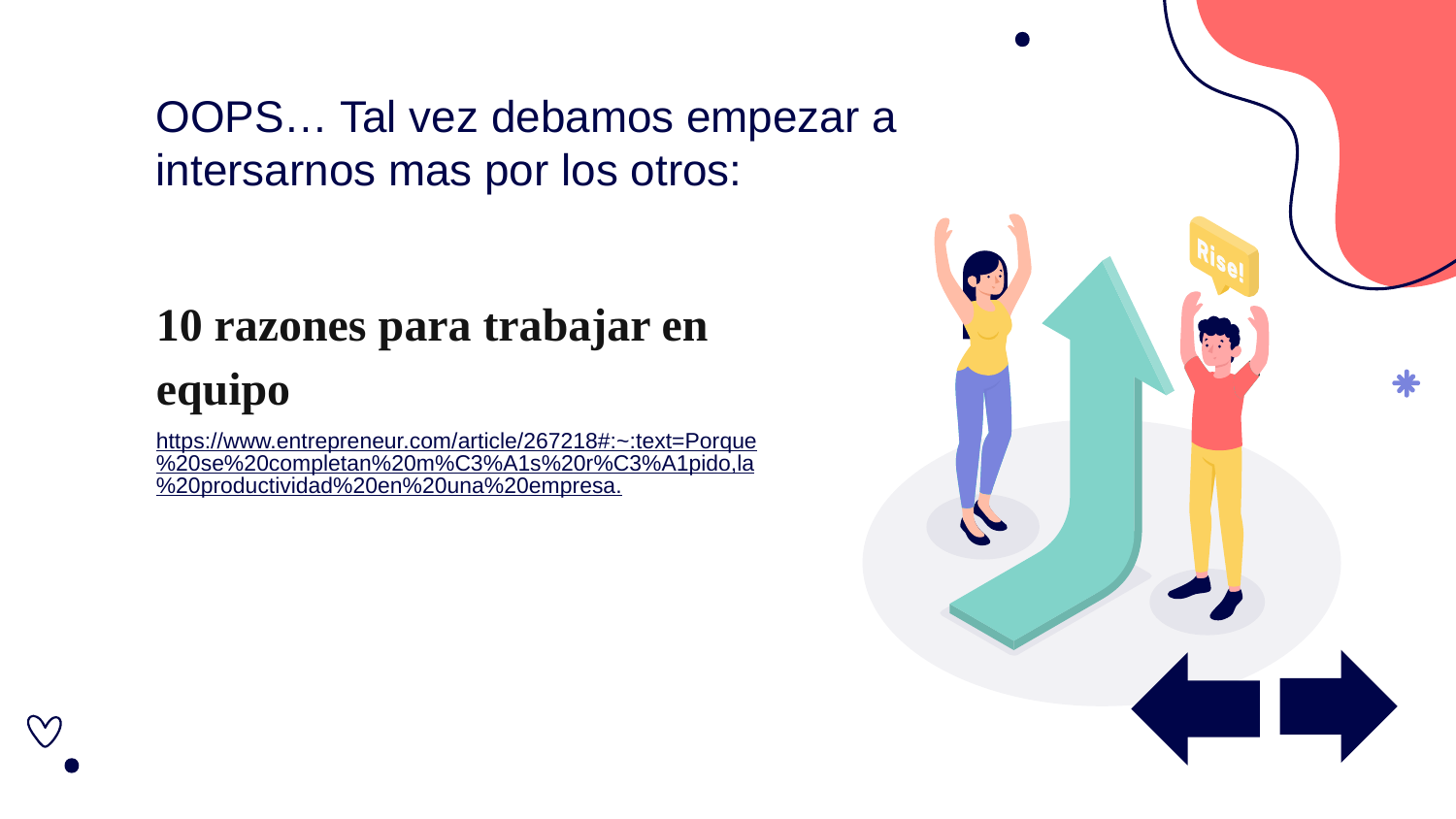

# OOPS… Tal vez debamos empezar a intersarnos mas por los otros:

10 razones para trabajar en equipo
https://www.entrepreneur.com/article/267218#:~:text=Porque%20se%20completan%20m%C3%A1s%20r%C3%A1pido,la%20productividad%20en%20una%20empresa.